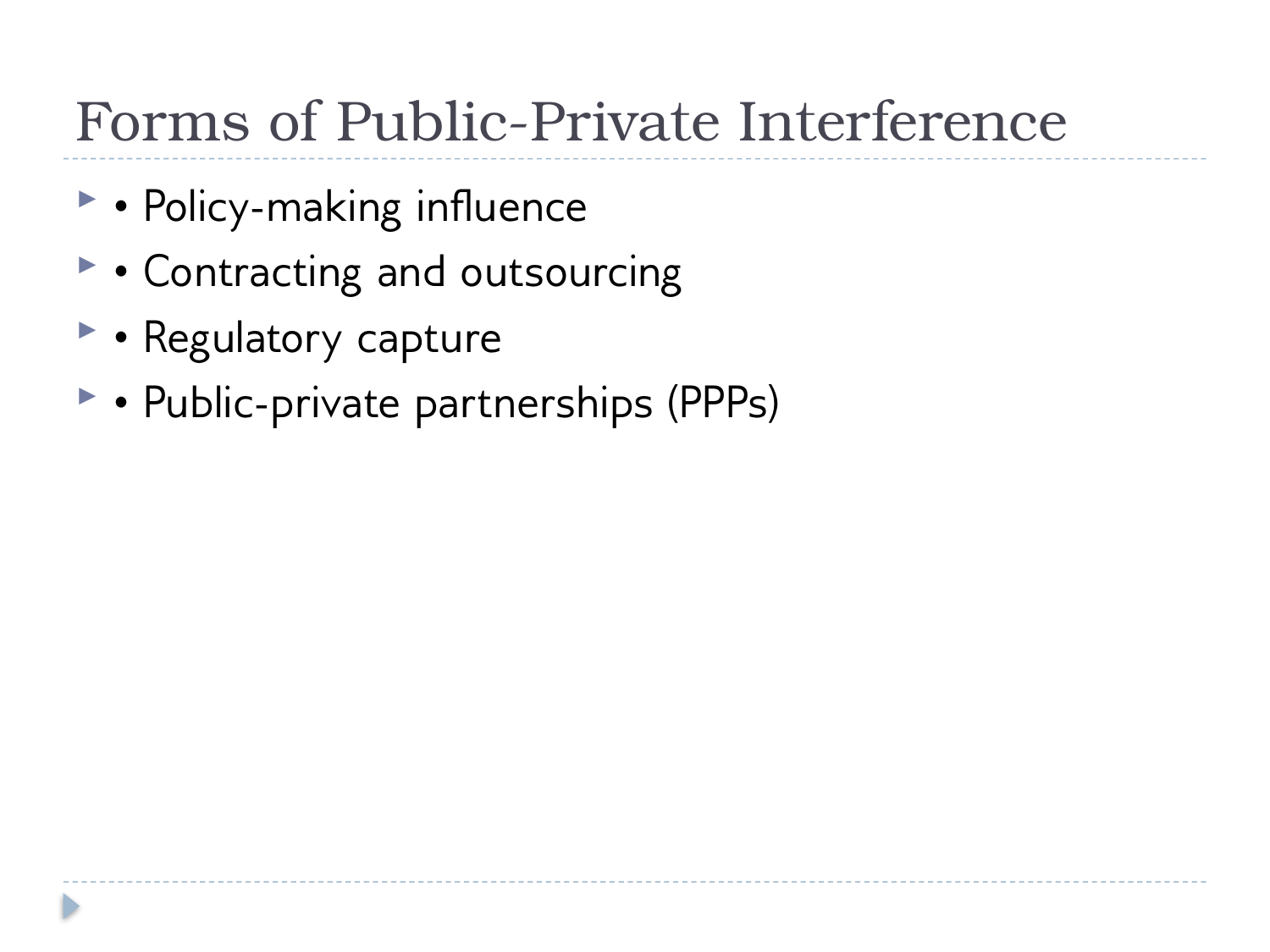

# Forms of Public-Private Interference
• Policy-making influence
• Contracting and outsourcing
• Regulatory capture
• Public-private partnerships (PPPs)